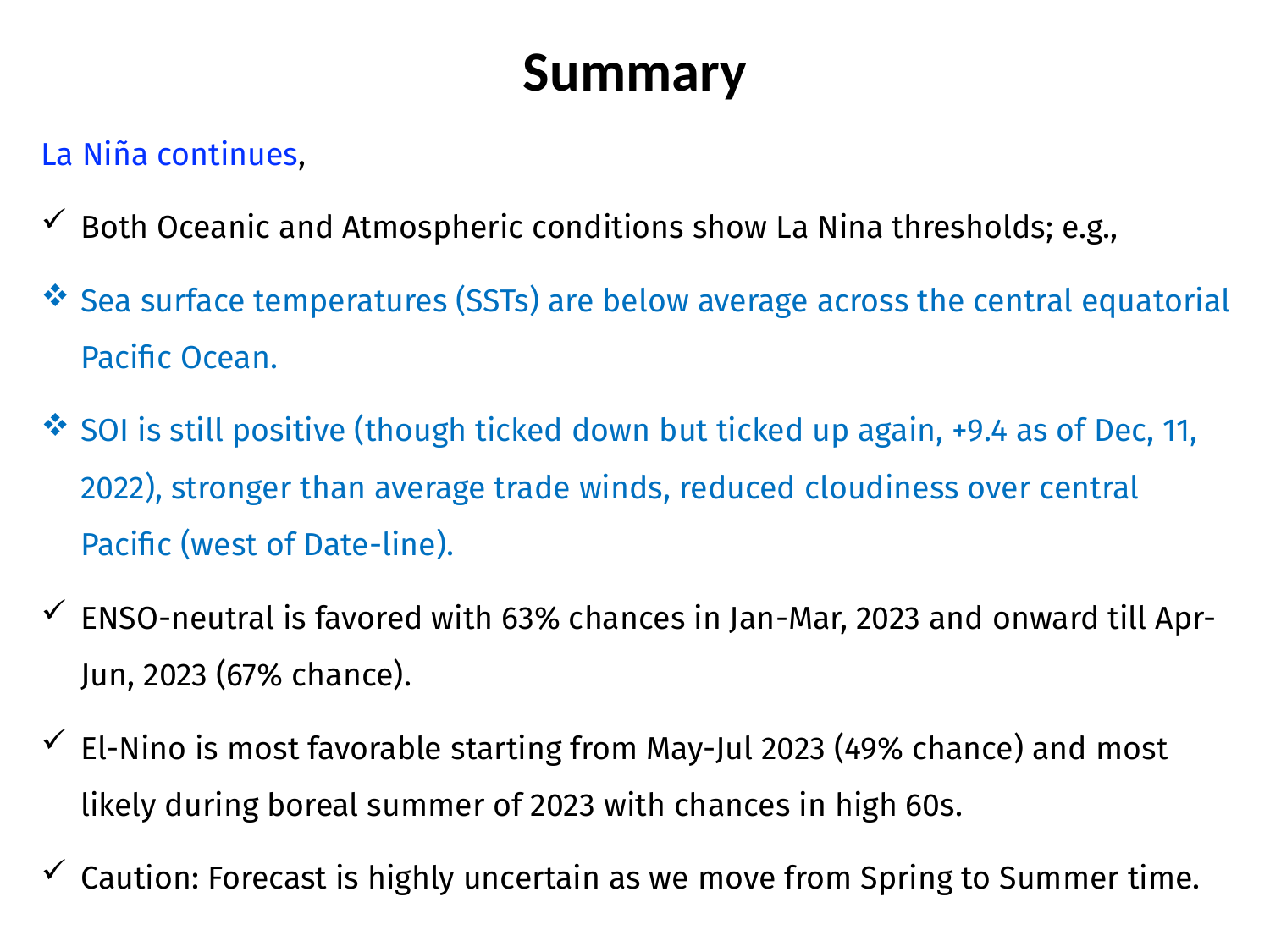

Summary
La Niña continues,
Both Oceanic and Atmospheric conditions show La Nina thresholds; e.g.,
Sea surface temperatures (SSTs) are below average across the central equatorial Pacific Ocean.
SOI is still positive (though ticked down but ticked up again, +9.4 as of Dec, 11, 2022), stronger than average trade winds, reduced cloudiness over central Pacific (west of Date-line).
ENSO-neutral is favored with 63% chances in Jan-Mar, 2023 and onward till Apr-Jun, 2023 (67% chance).
El-Nino is most favorable starting from May-Jul 2023 (49% chance) and most likely during boreal summer of 2023 with chances in high 60s.
Caution: Forecast is highly uncertain as we move from Spring to Summer time.